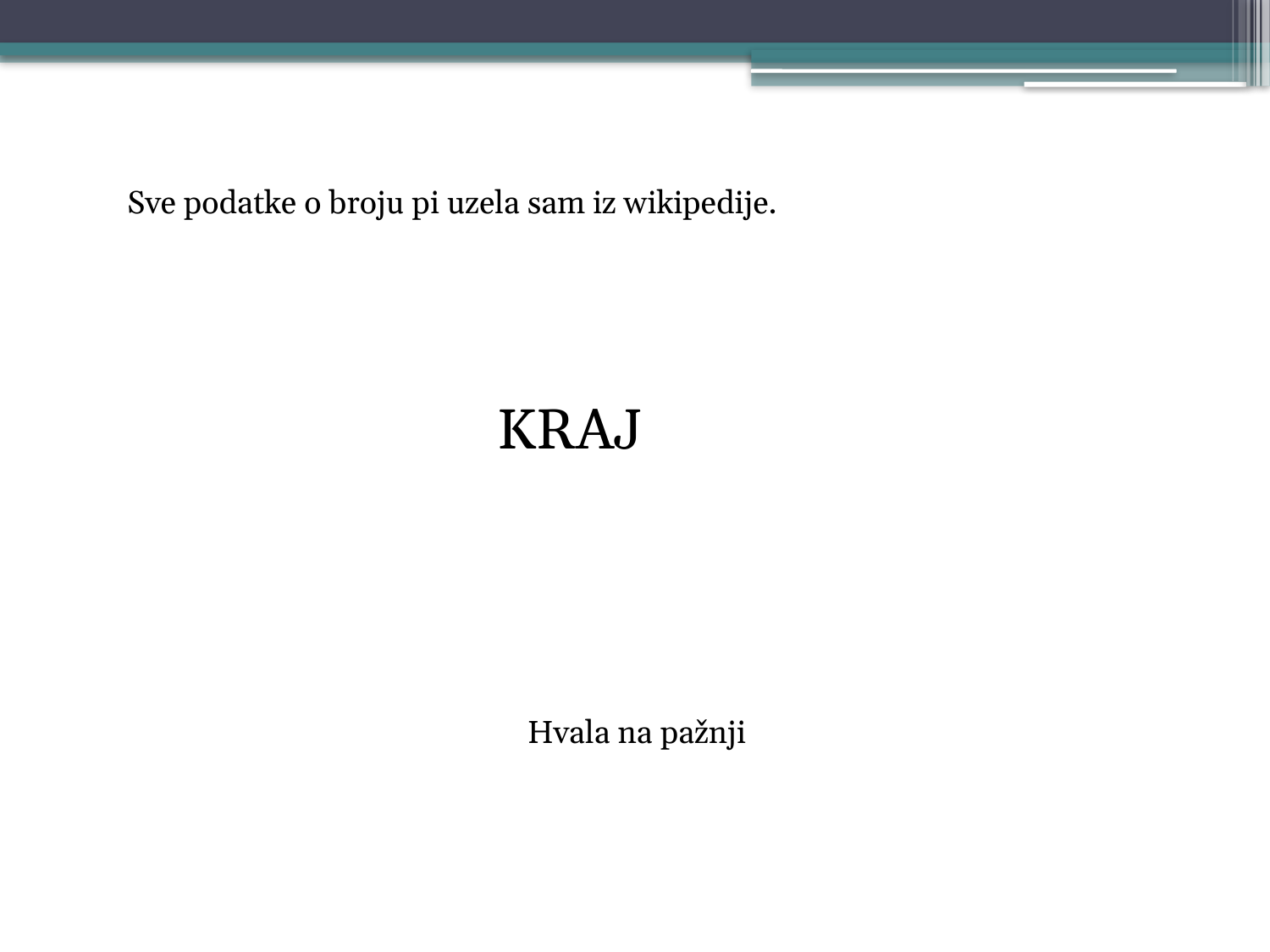

Sve podatke o broju pi uzela sam iz wikipedije.
KRAJ
Hvala na pažnji